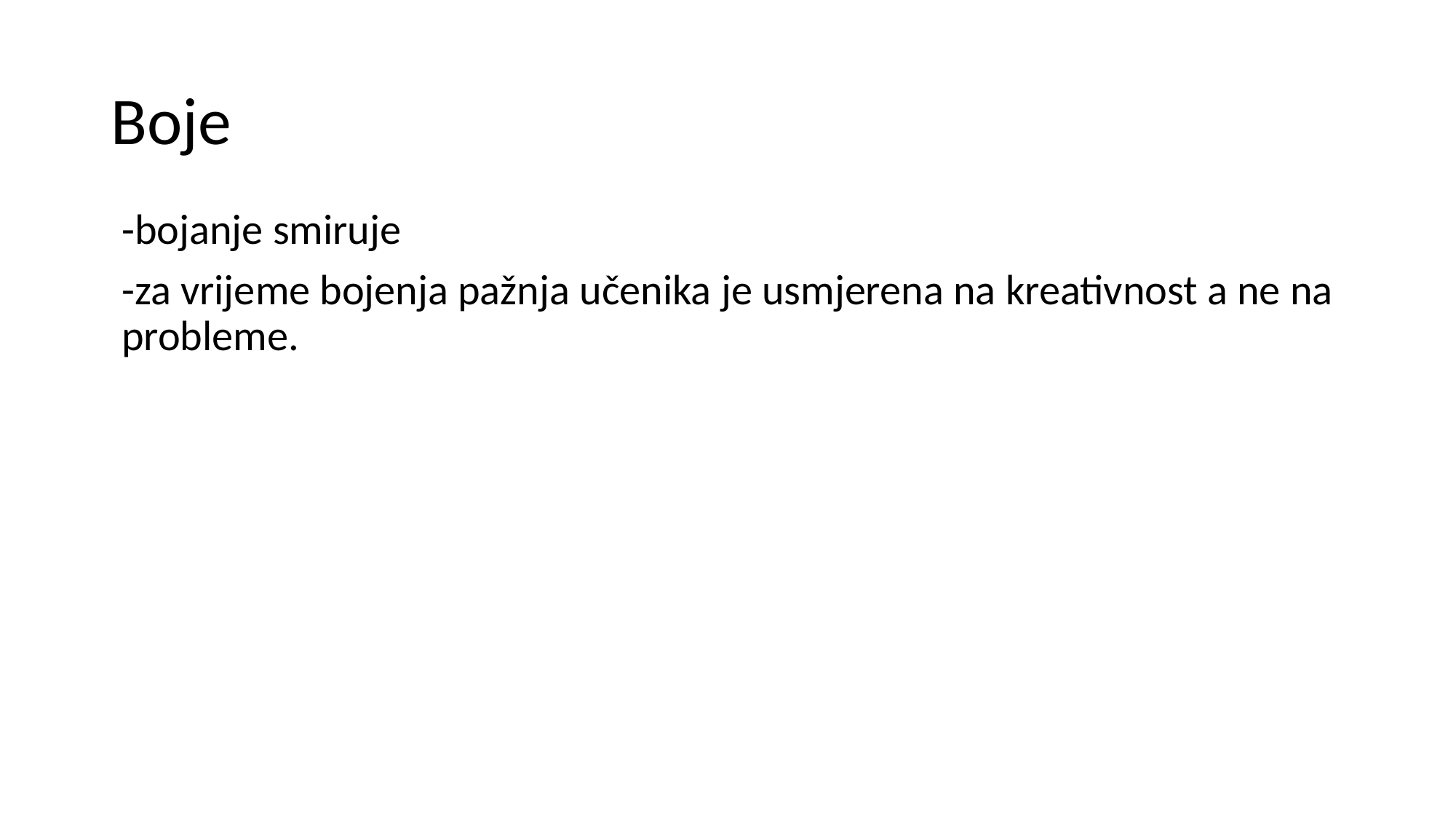

# Boje
-bojanje smiruje
-za vrijeme bojenja pažnja učenika je usmjerena na kreativnost a ne na probleme.